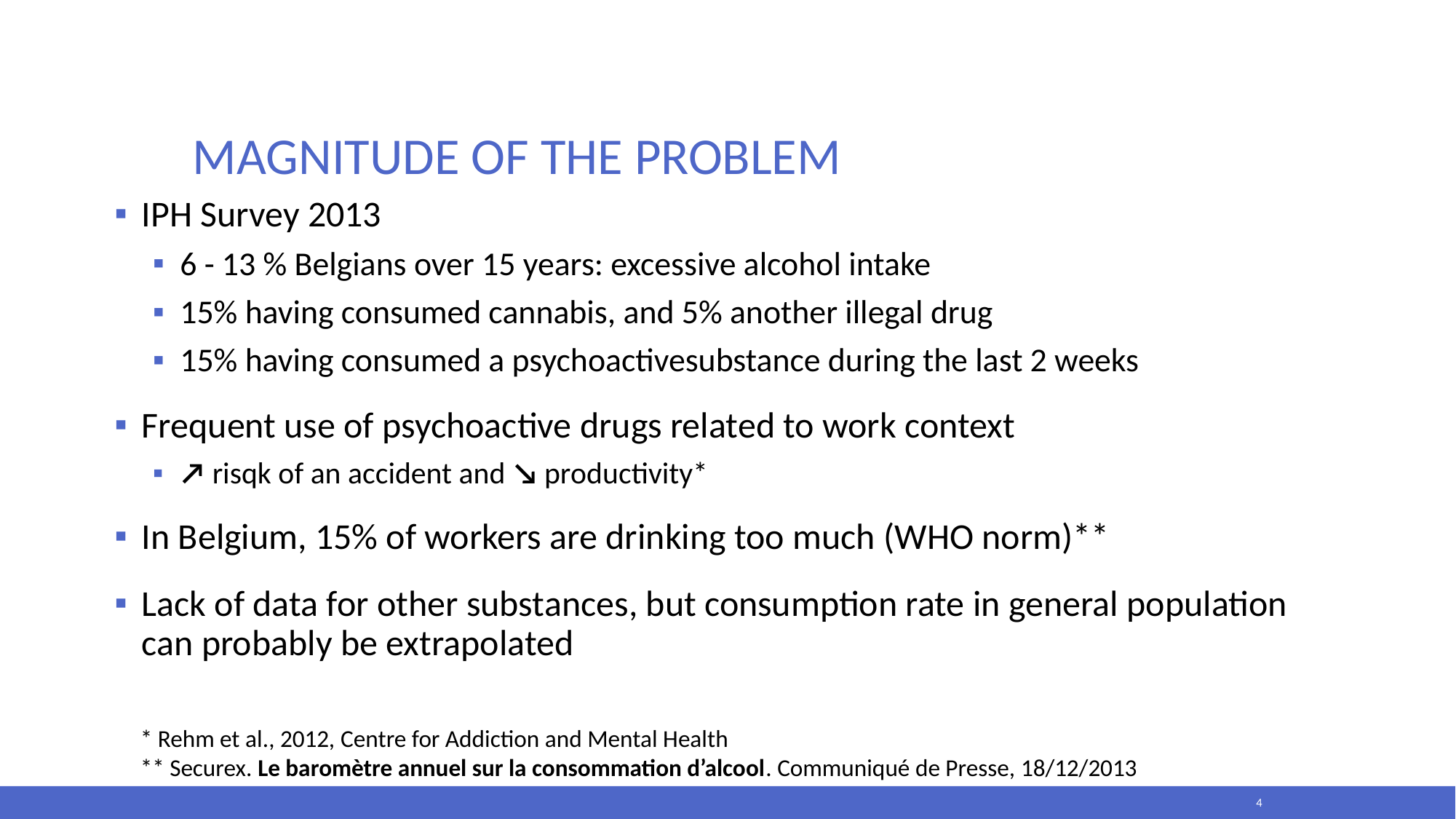

# Magnitude of the problem
IPH Survey 2013
6 - 13 % Belgians over 15 years: excessive alcohol intake
15% having consumed cannabis, and 5% another illegal drug
15% having consumed a psychoactivesubstance during the last 2 weeks
Frequent use of psychoactive drugs related to work context
↗ risqk of an accident and ↘ productivity*
In Belgium, 15% of workers are drinking too much (WHO norm)**
Lack of data for other substances, but consumption rate in general population can probably be extrapolated
* Rehm et al., 2012, Centre for Addiction and Mental Health
** Securex. Le baromètre annuel sur la consommation d’alcool. Communiqué de Presse, 18/12/2013
4